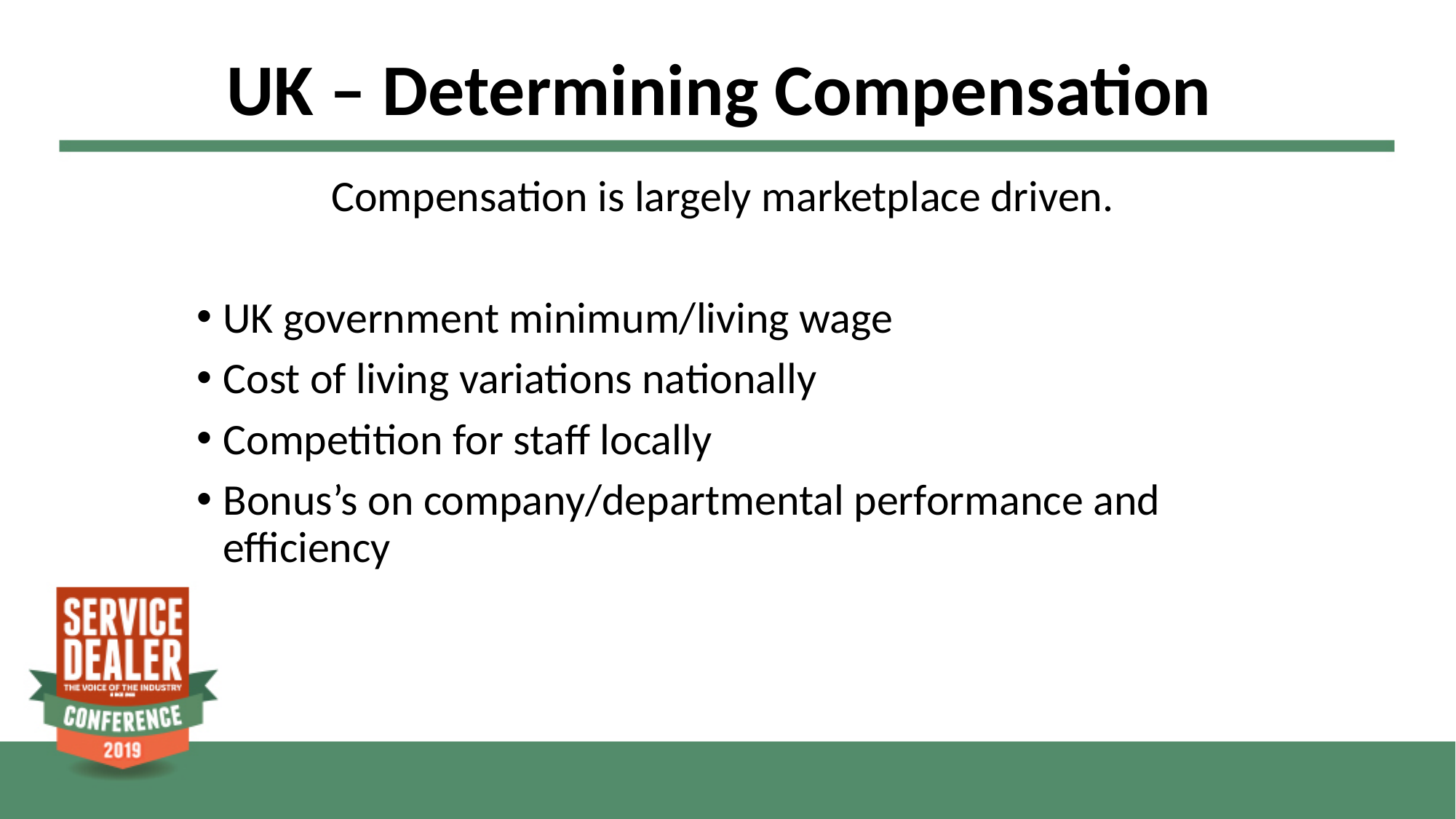

# UK – Determining Compensation
Compensation is largely marketplace driven.

UK government minimum/living wage
Cost of living variations nationally
Competition for staff locally
Bonus’s on company/departmental performance and efficiency